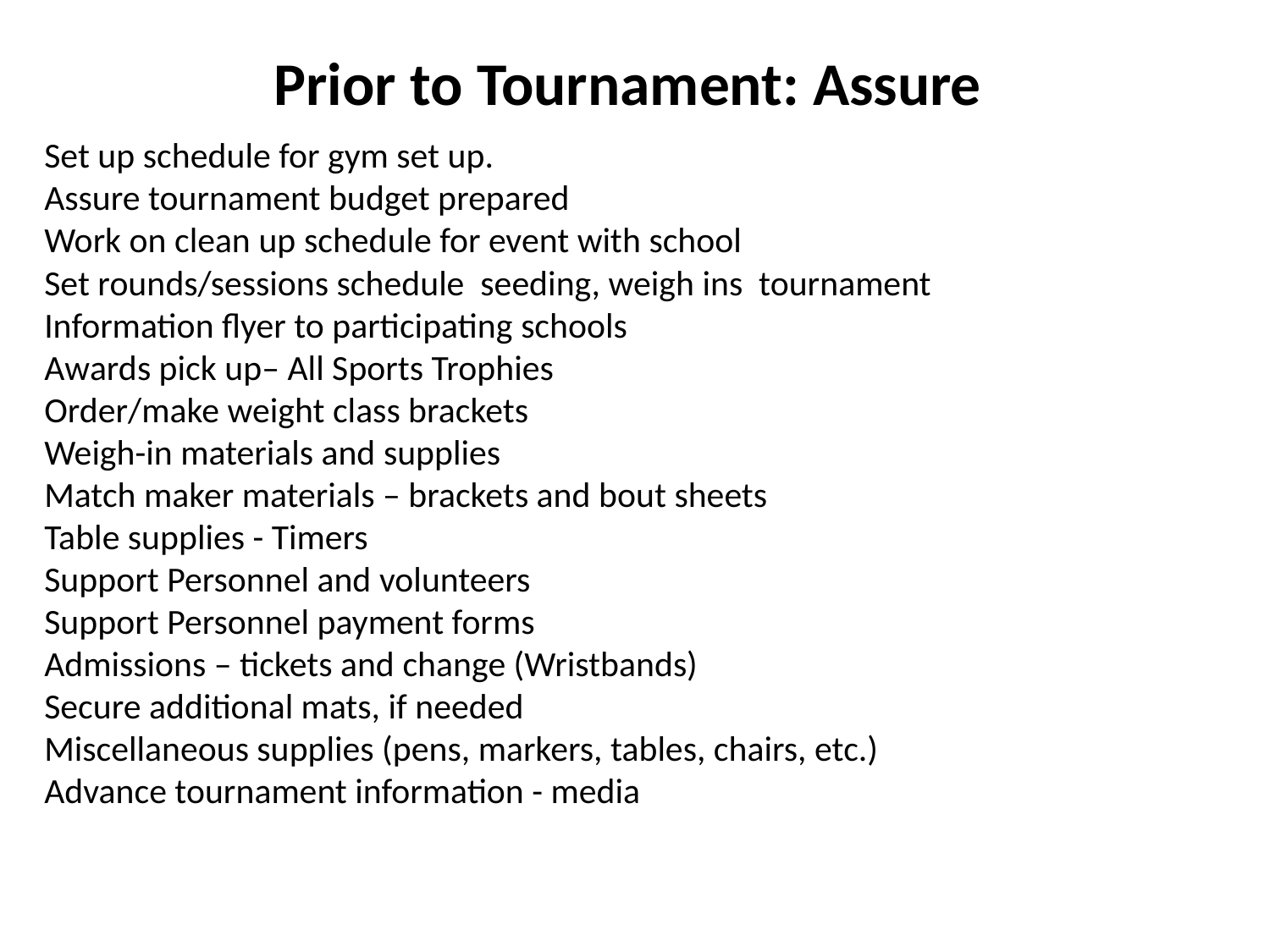

# Prior to Tournament: Assure
Set up schedule for gym set up.
Assure tournament budget prepared
Work on clean up schedule for event with school
Set rounds/sessions schedule  seeding, weigh ins  tournament
Information flyer to participating schools
Awards pick up– All Sports Trophies
Order/make weight class brackets
Weigh-in materials and supplies
Match maker materials – brackets and bout sheets
Table supplies - Timers
Support Personnel and volunteers
Support Personnel payment forms
Admissions – tickets and change (Wristbands)
Secure additional mats, if needed
Miscellaneous supplies (pens, markers, tables, chairs, etc.)
Advance tournament information - media